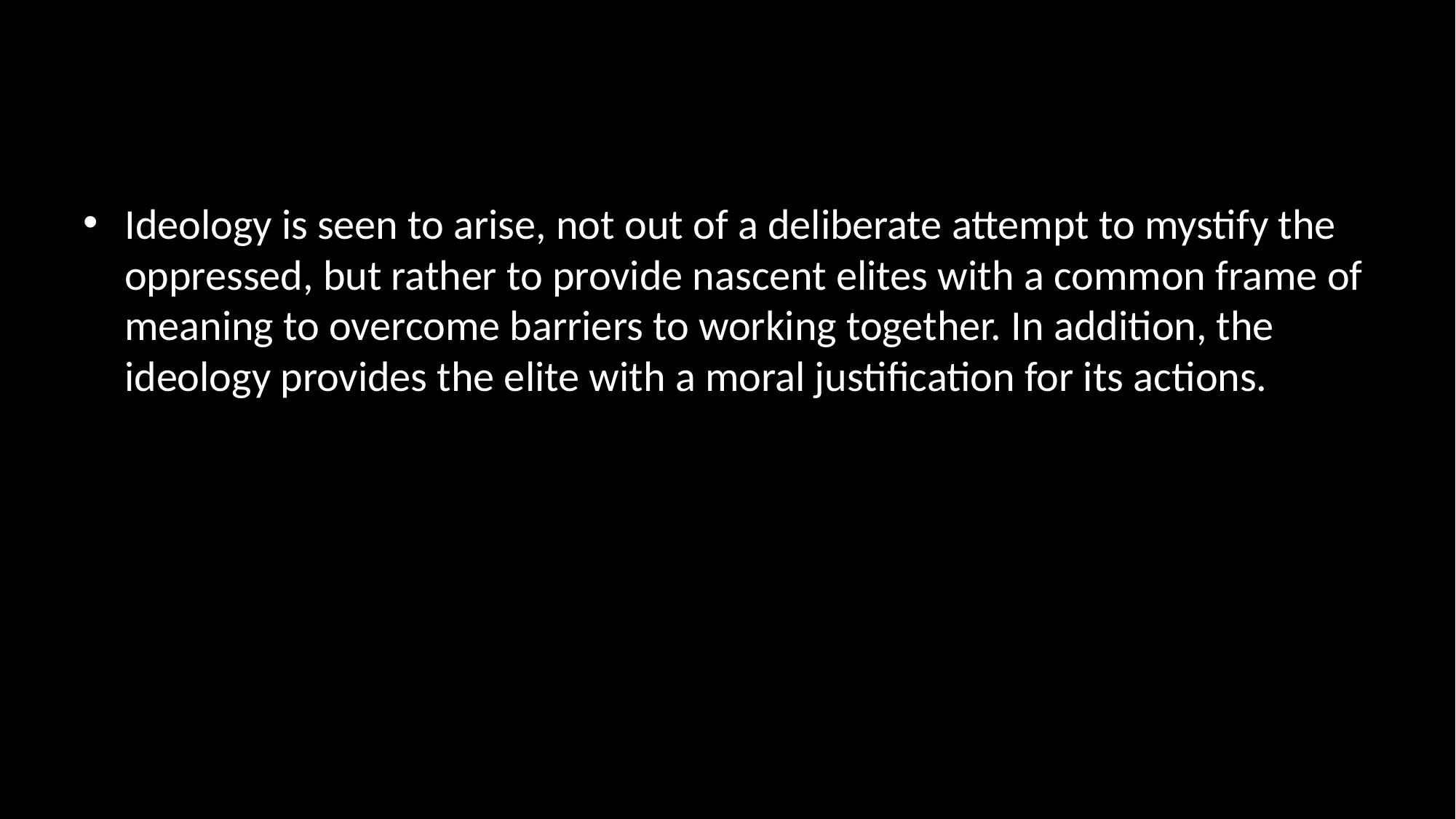

#
Ideology is seen to arise, not out of a deliberate attempt to mystify the oppressed, but rather to provide nascent elites with a common frame of meaning to overcome barriers to working together. In addition, the ideology provides the elite with a moral justification for its actions.